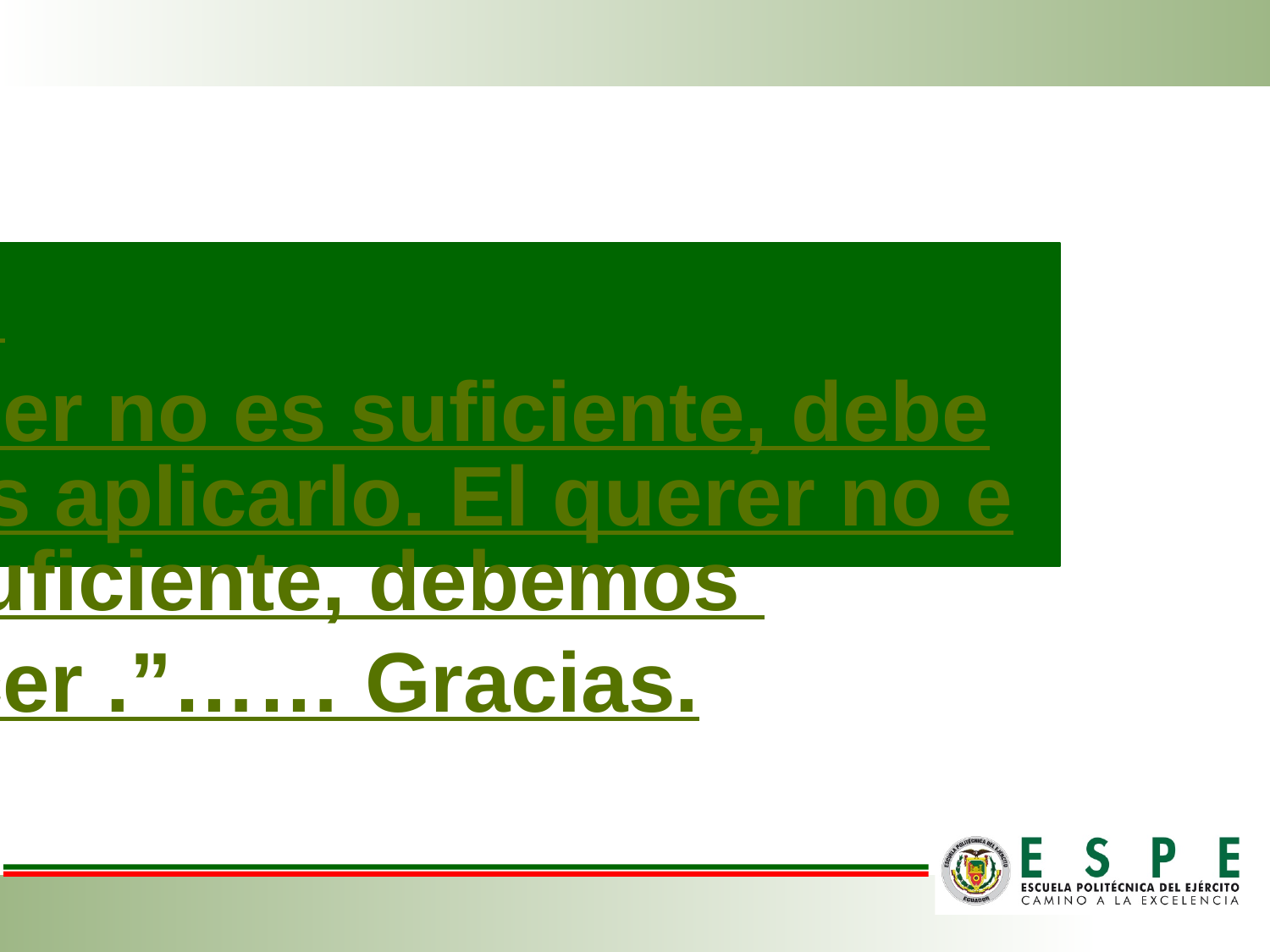

“El saber no es suficiente, debemos aplicarlo. El querer no es suficiente, debemos hacer .”…… Gracias.